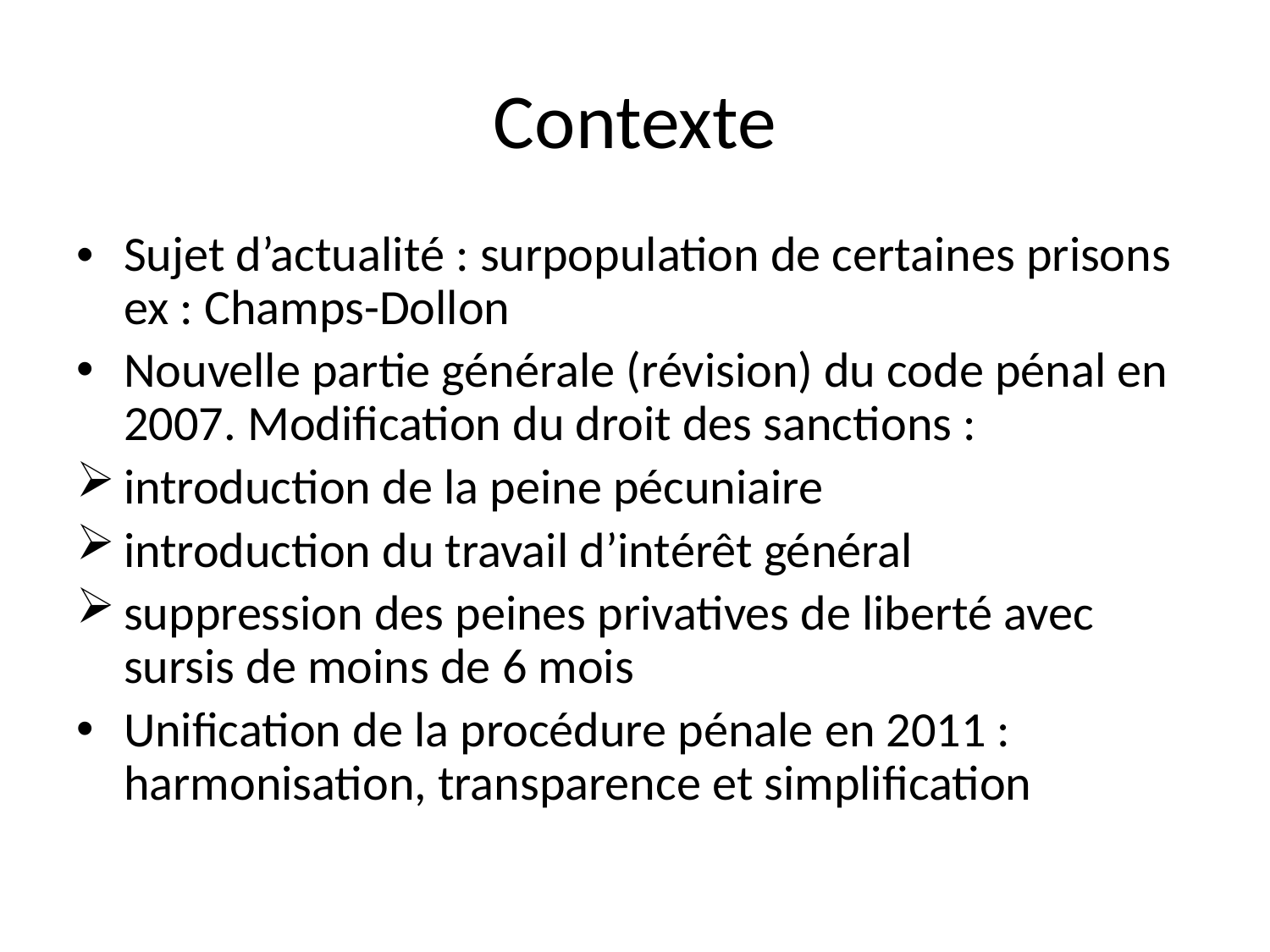

Contexte
Sujet d’actualité : surpopulation de certaines prisons ex : Champs-Dollon
Nouvelle partie générale (révision) du code pénal en 2007. Modification du droit des sanctions :
introduction de la peine pécuniaire
introduction du travail d’intérêt général
suppression des peines privatives de liberté avec sursis de moins de 6 mois
Unification de la procédure pénale en 2011 : harmonisation, transparence et simplification